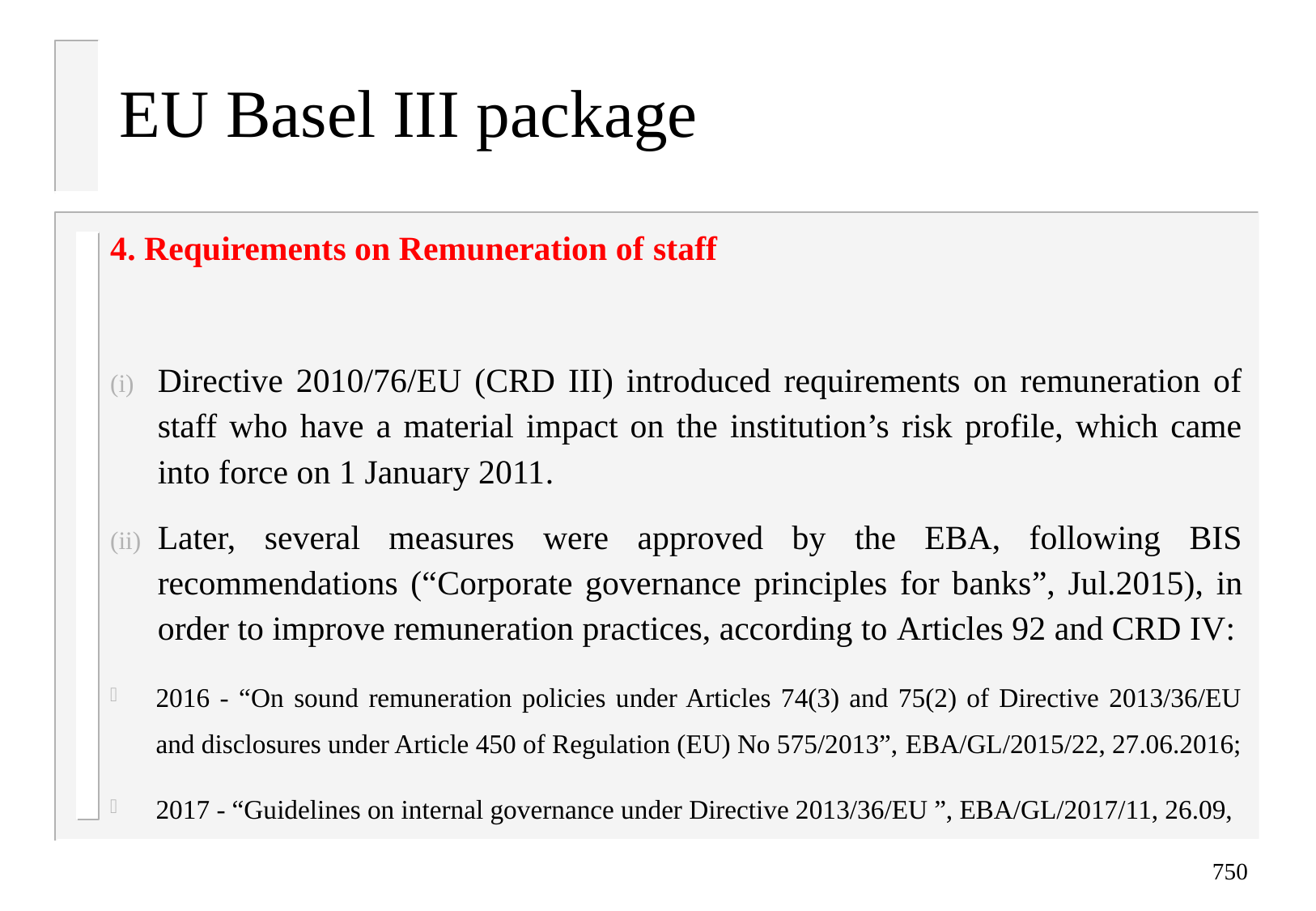

# EU Basel III package
4. Requirements on Remuneration of staff

Directive 2010/76/EU (CRD III) introduced requirements on remuneration of staff who have a material impact on the institution’s risk profile, which came into force on 1 January 2011.
Later, several measures were approved by the EBA, following BIS recommendations (“Corporate governance principles for banks”, Jul.2015), in order to improve remuneration practices, according to Articles 92 and CRD IV:
2016 - “On sound remuneration policies under Articles 74(3) and 75(2) of Directive 2013/36/EU and disclosures under Article 450 of Regulation (EU) No 575/2013”, EBA/GL/2015/22, 27.06.2016;
2017 - “Guidelines on internal governance under Directive 2013/36/EU ”, EBA/GL/2017/11, 26.09,
750